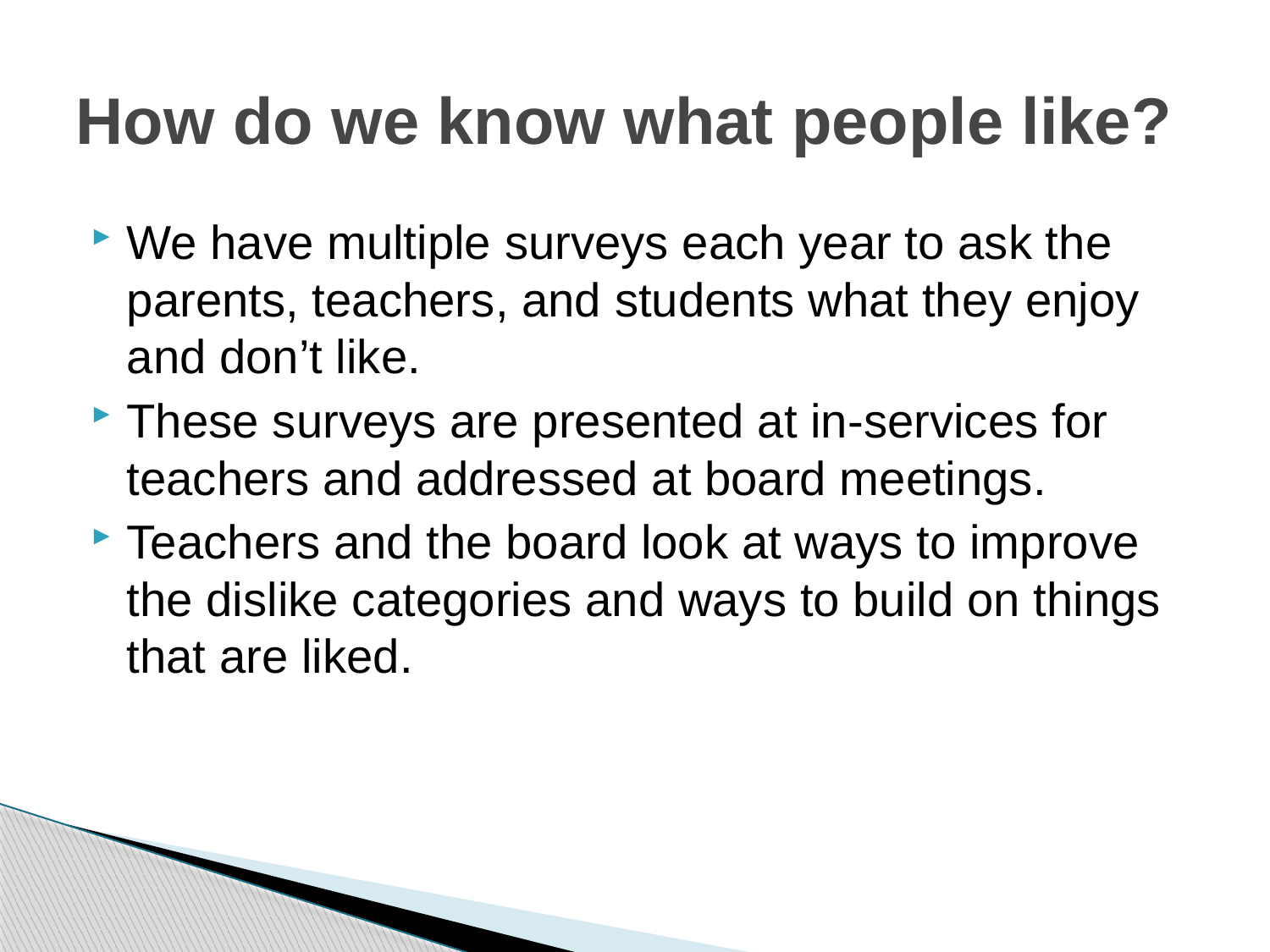

# How do we know what people like?
We have multiple surveys each year to ask the parents, teachers, and students what they enjoy and don’t like.
These surveys are presented at in-services for teachers and addressed at board meetings.
Teachers and the board look at ways to improve the dislike categories and ways to build on things that are liked.